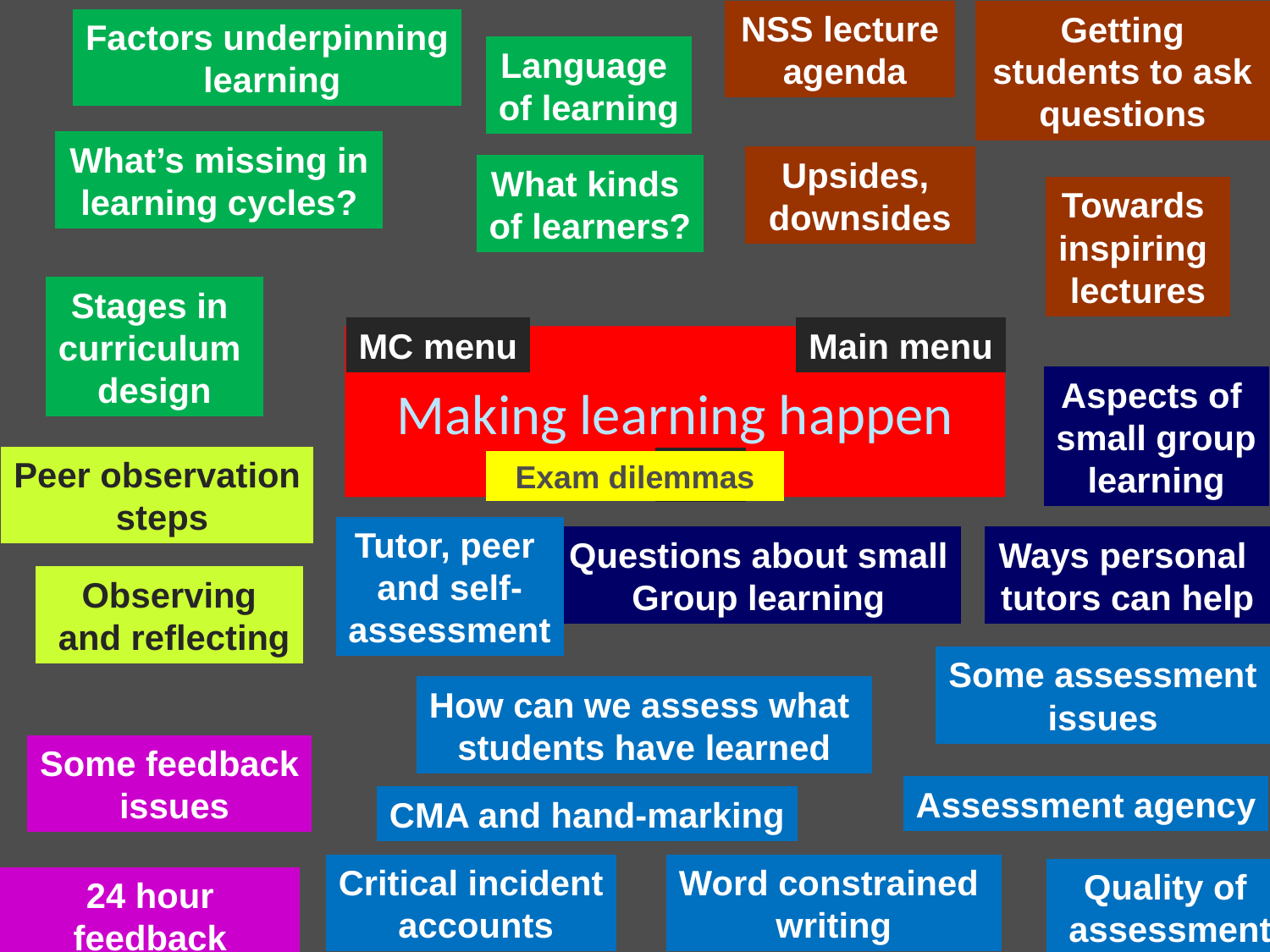

NSS lecture
 agenda
Getting students to ask questions
Factors underpinning
 learning
Language
of learning
What’s missing in
learning cycles?
Upsides,
downsides
What kinds
of learners?
Towards
inspiring
lectures
Stages in
curriculum
design
MC menu
Main menu
# Making learning happen
Aspects of
small group
learning
Peer observation
 steps
Fun
Exam dilemmas
Tutor, peer
and self-
assessment
Questions about small
Group learning
Ways personal
tutors can help
Observing
 and reflecting
Some assessment
issues
How can we assess what
students have learned
Some feedback
 issues
Assessment agency
CMA and hand-marking
Critical incident
 accounts
Word constrained
writing
Quality of
 assessment
24 hour feedback